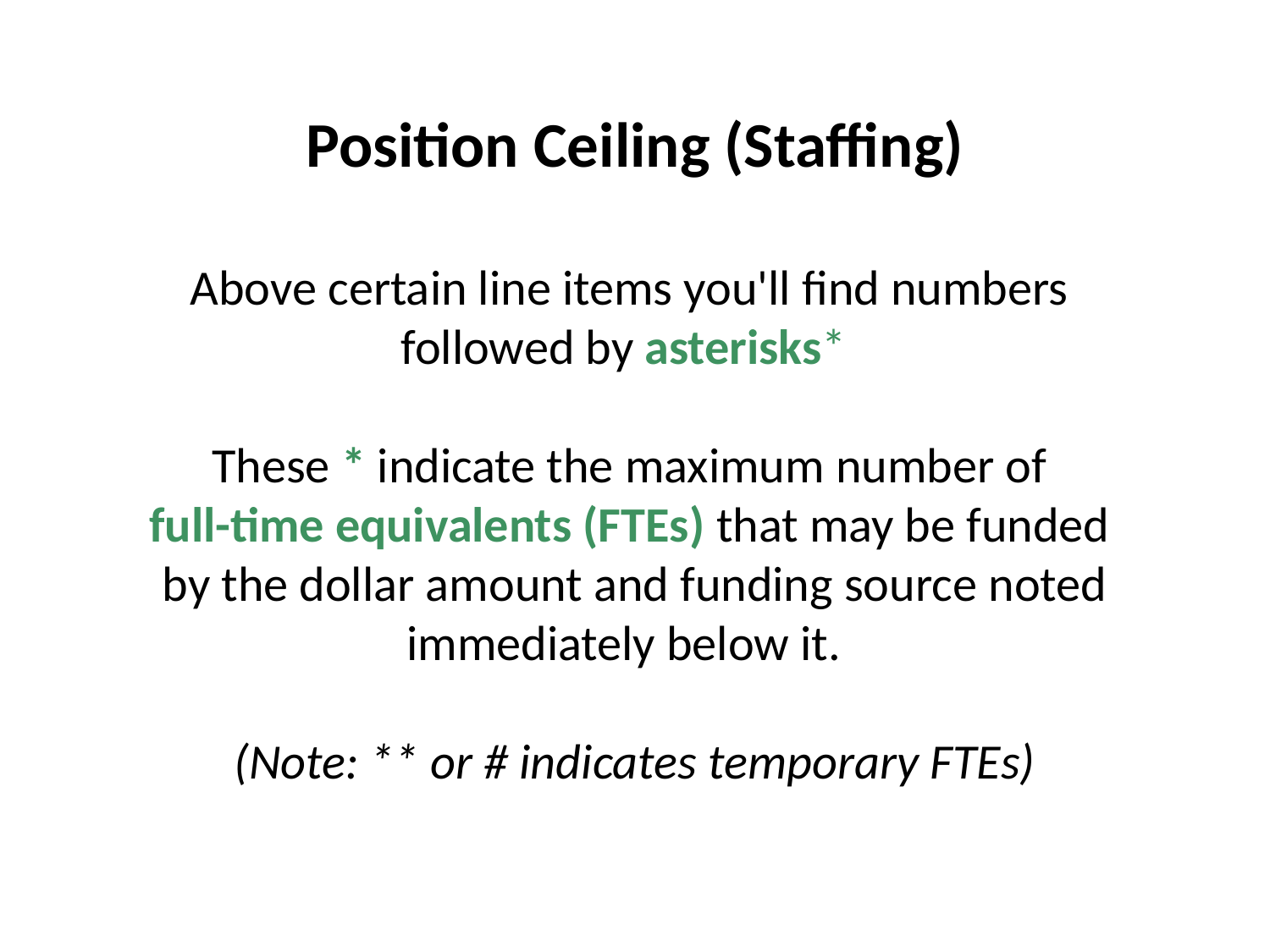

Position Ceiling (Staffing)

Above certain line items you'll find numbers
followed by asterisks*

These * indicate the maximum number of
full-time equivalents (FTEs) that may be funded
by the dollar amount and funding source noted immediately below it.

(Note: ** or # indicates temporary FTEs)